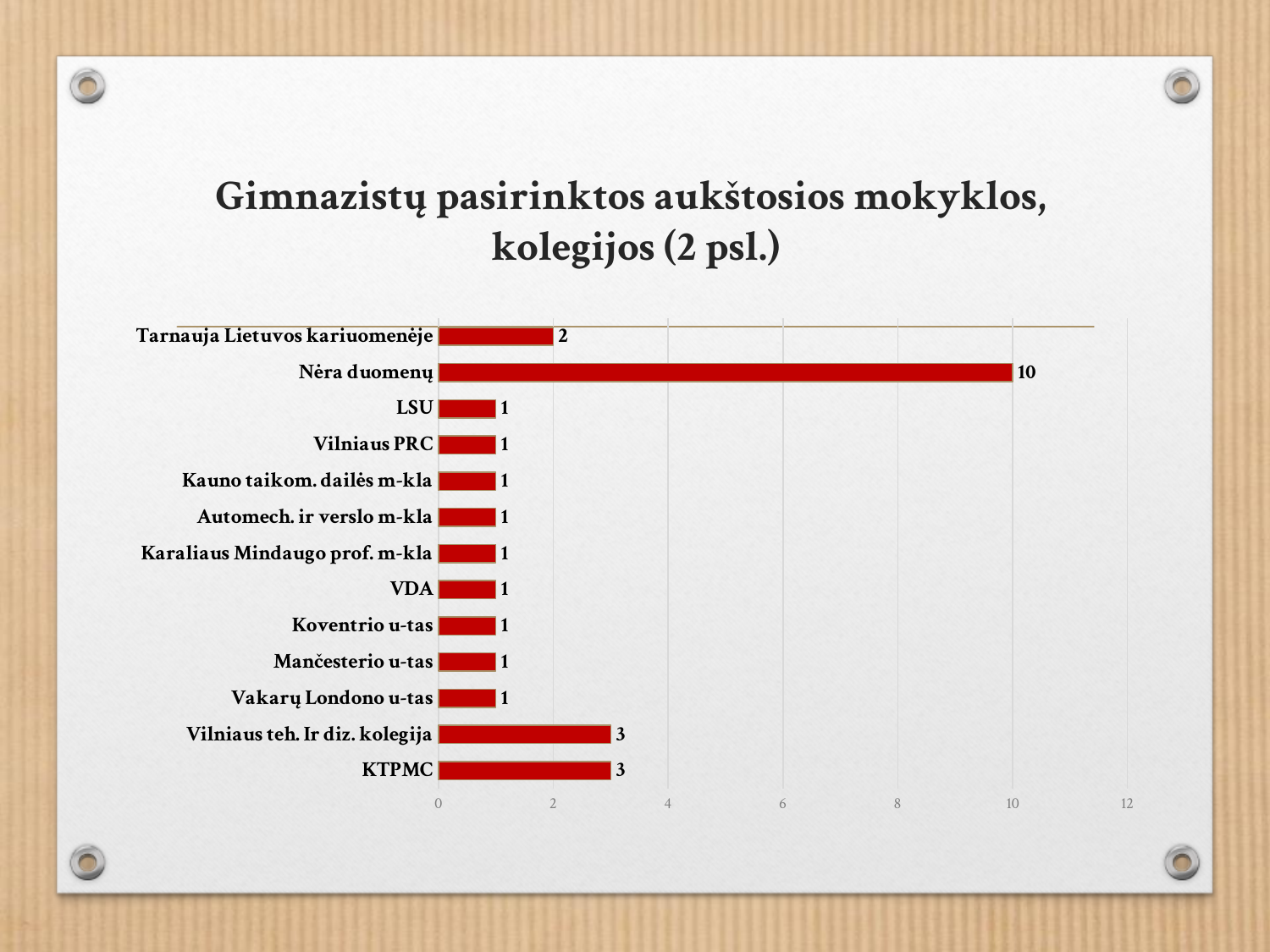

# Gimnazistų pasirinktos aukštosios mokyklos, kolegijos (2 psl.)

### Chart

| Category |  |
|---|---|
| KTPMC | 3.0 |
| Vilniaus teh. Ir diz. kolegija | 3.0 |
| Vakarų Londono u-tas | 1.0 |
| Mančesterio u-tas | 1.0 |
| Koventrio u-tas | 1.0 |
| VDA | 1.0 |
| Karaliaus Mindaugo prof. m-kla | 1.0 |
| Automech. ir verslo m-kla | 1.0 |
| Kauno taikom. dailės m-kla | 1.0 |
| Vilniaus PRC | 1.0 |
| LSU | 1.0 |
| Nėra duomenų | 10.0 |
| Tarnauja Lietuvos kariuomenėje | 2.0 |